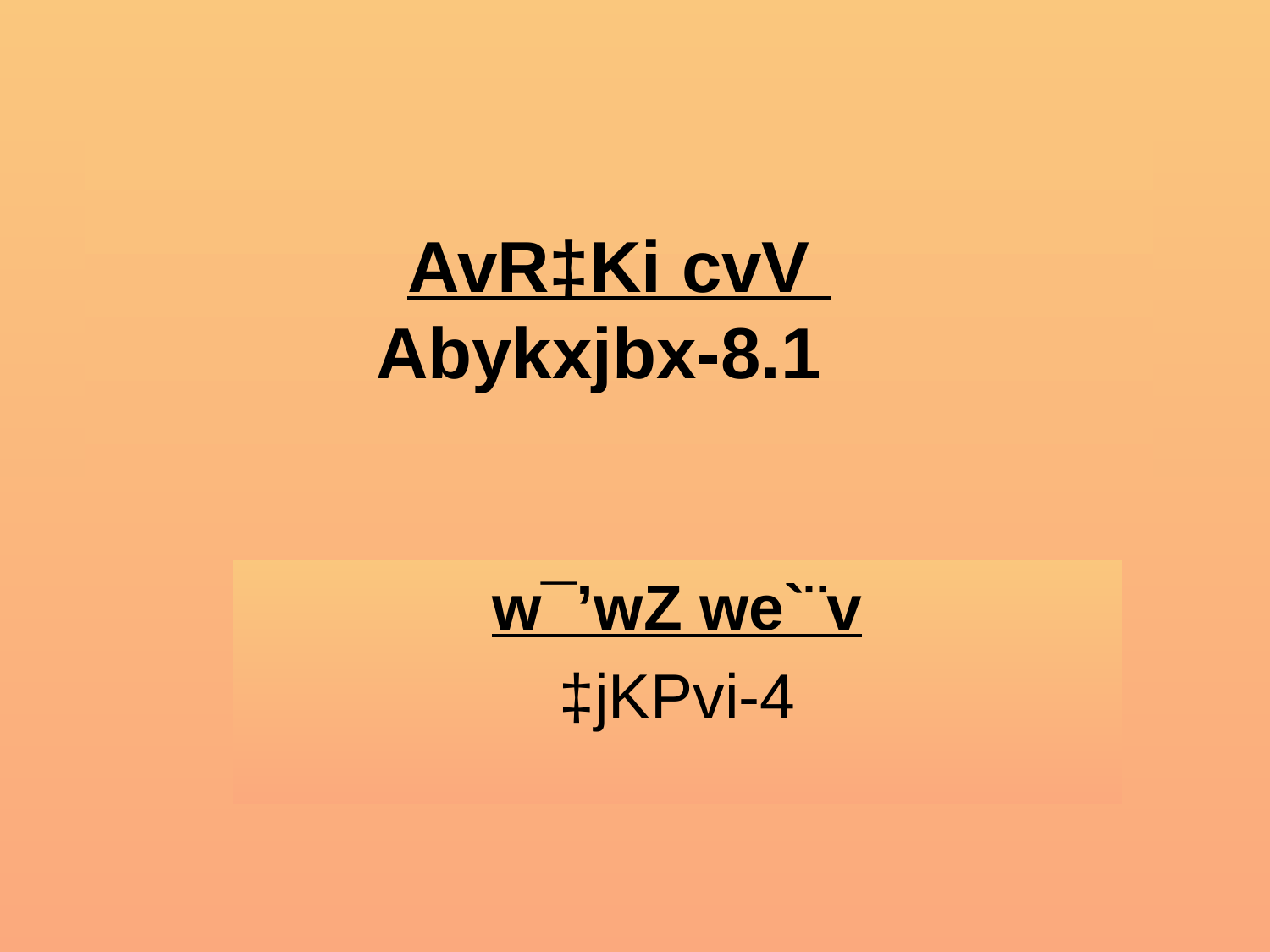

# AvR‡Ki cvV Abykxjbx-8.1
w¯’wZ we`¨v
‡jKPvi-4